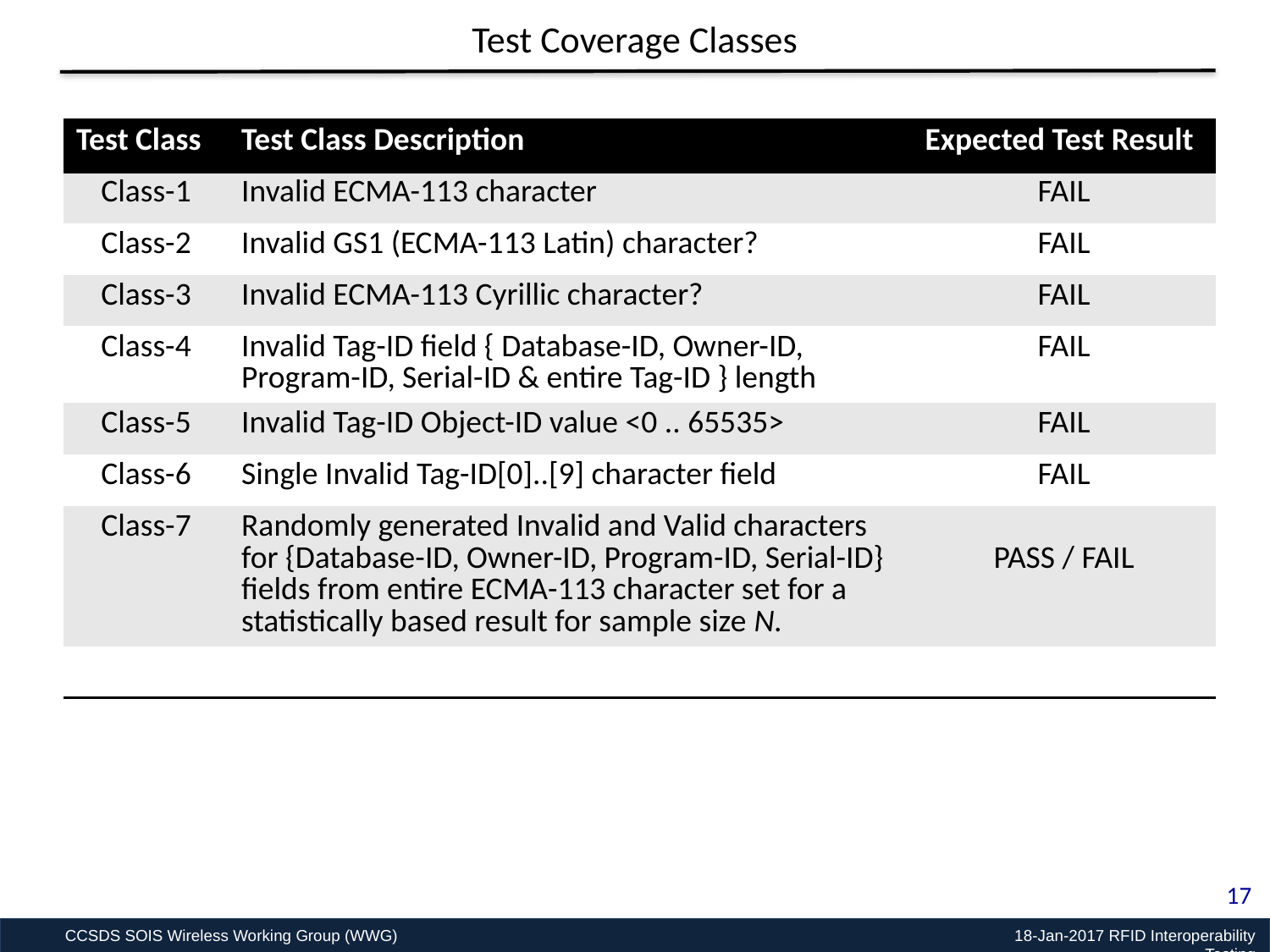

# Test Coverage Classes
| Test Class | Test Class Description | Expected Test Result |
| --- | --- | --- |
| Class-1 | Invalid ECMA-113 character | FAIL |
| Class-2 | Invalid GS1 (ECMA-113 Latin) character? | FAIL |
| Class-3 | Invalid ECMA-113 Cyrillic character? | FAIL |
| Class-4 | Invalid Tag-ID field { Database-ID, Owner-ID, Program-ID, Serial-ID & entire Tag-ID } length | FAIL |
| Class-5 | Invalid Tag-ID Object-ID value <0 .. 65535> | FAIL |
| Class-6 | Single Invalid Tag-ID[0]..[9] character field | FAIL |
| Class-7 | Randomly generated Invalid and Valid characters for {Database-ID, Owner-ID, Program-ID, Serial-ID} fields from entire ECMA-113 character set for a statistically based result for sample size N. | PASS / FAIL |
|  |  |  |